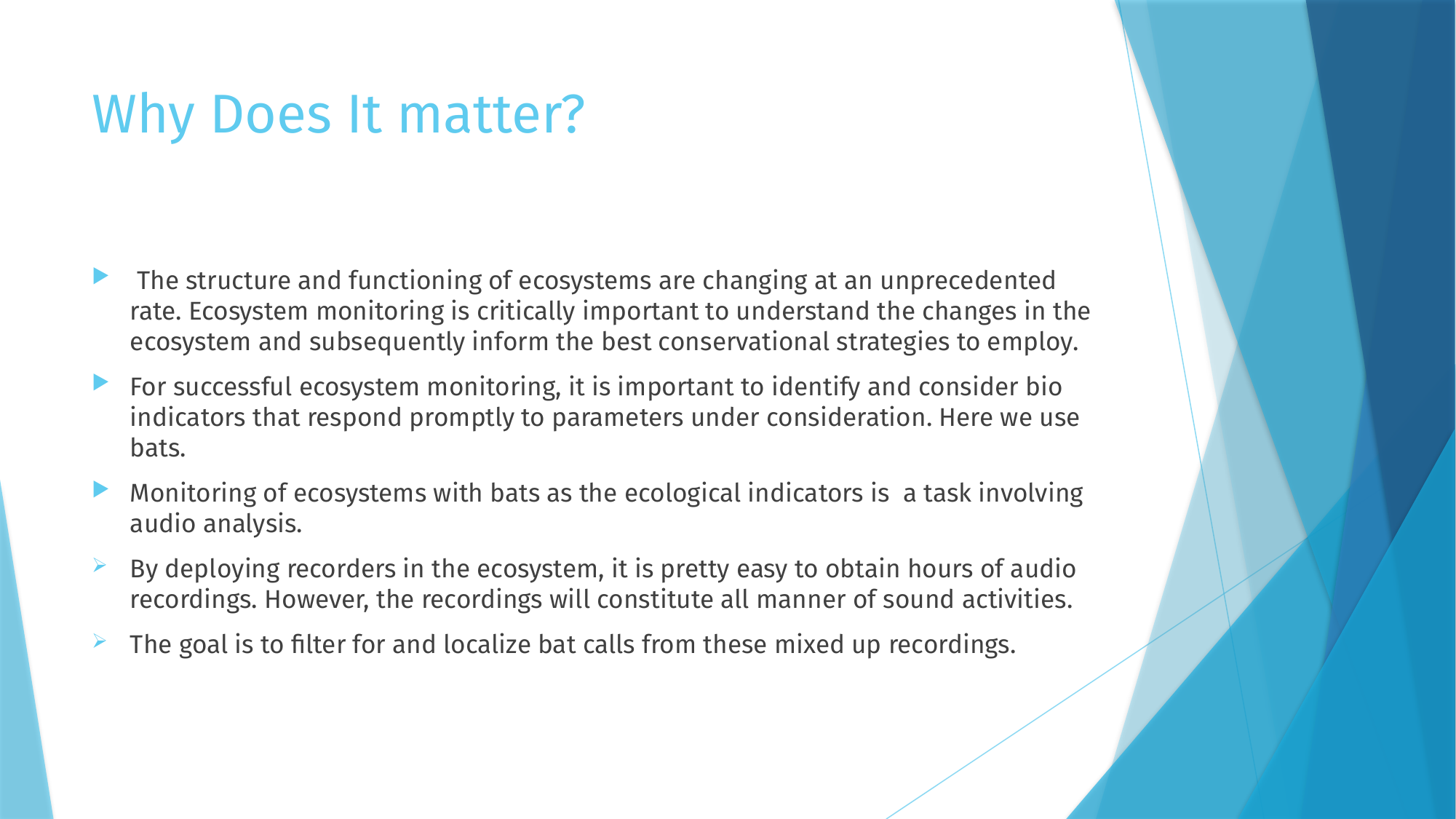

# Why Does It matter?
 The structure and functioning of ecosystems are changing at an unprecedented rate. Ecosystem monitoring is critically important to understand the changes in the ecosystem and subsequently inform the best conservational strategies to employ.
For successful ecosystem monitoring, it is important to identify and consider bio indicators that respond promptly to parameters under consideration. Here we use bats.
Monitoring of ecosystems with bats as the ecological indicators is  a task involving audio analysis.
By deploying recorders in the ecosystem, it is pretty easy to obtain hours of audio recordings. However, the recordings will constitute all manner of sound activities.
The goal is to filter for and localize bat calls from these mixed up recordings.